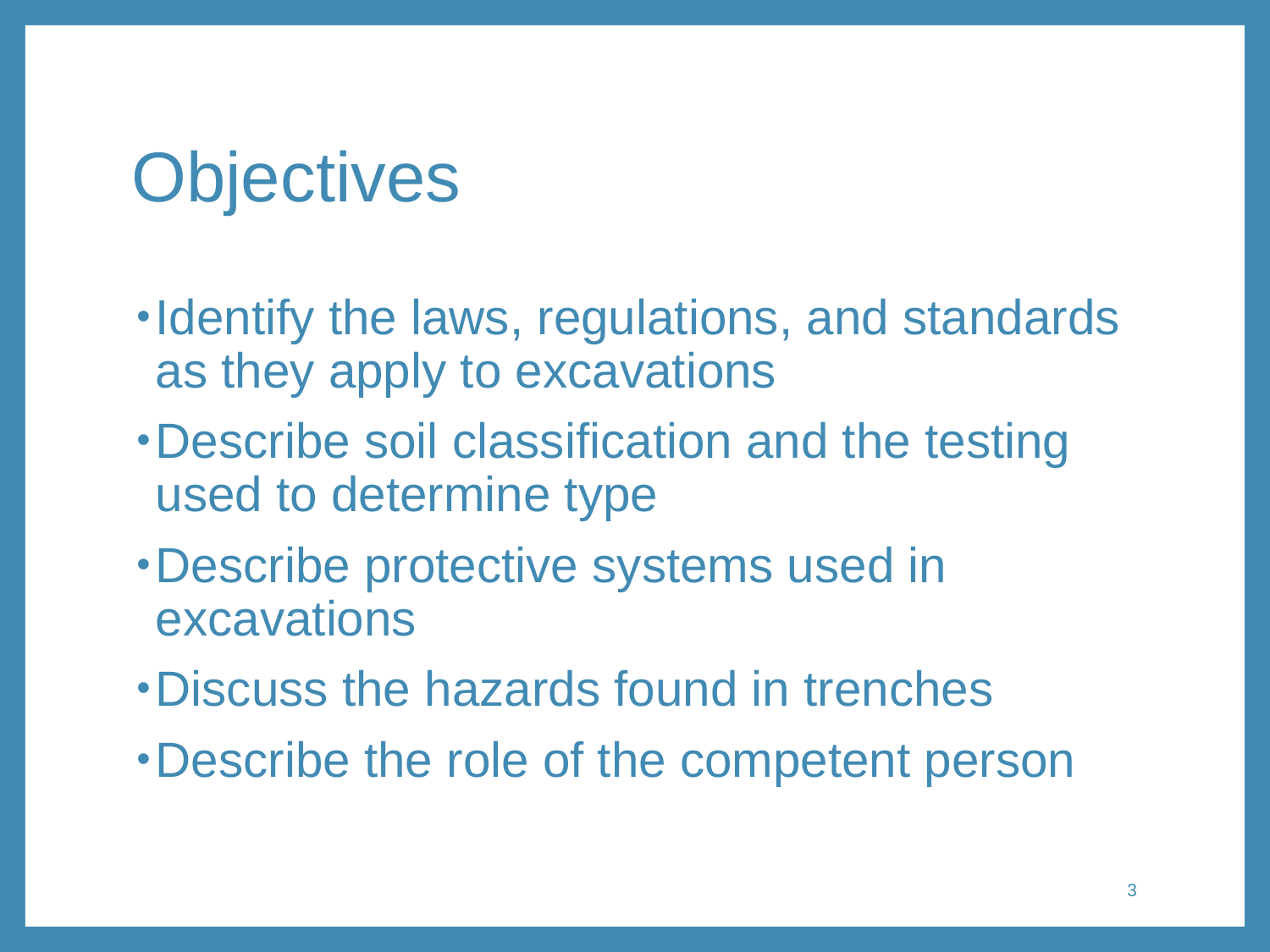

# Objectives
Identify the laws, regulations, and standards as they apply to excavations
Describe soil classification and the testing used to determine type
Describe protective systems used in excavations
Discuss the hazards found in trenches
Describe the role of the competent person
3